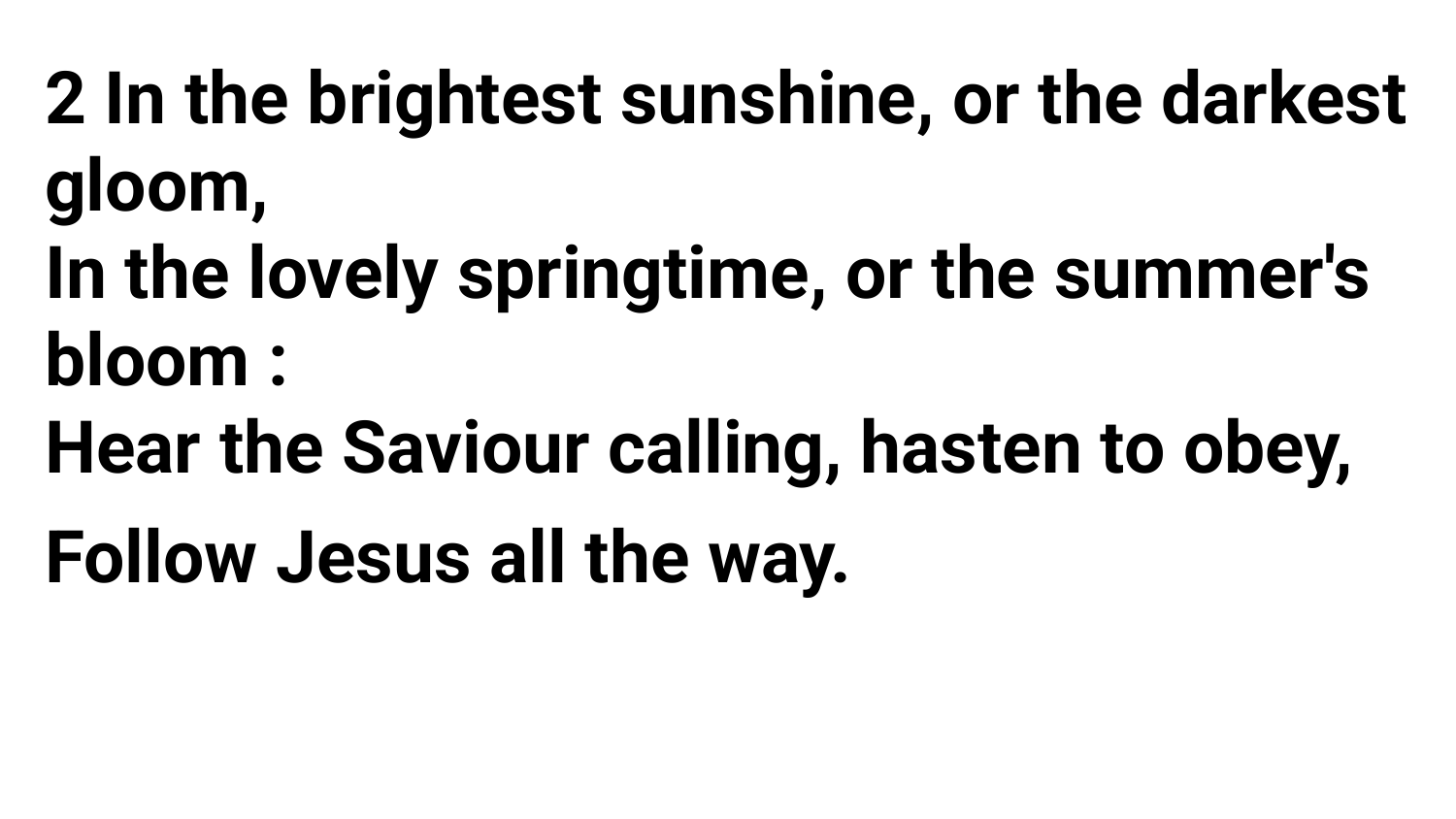

2 In the brightest sunshine, or the darkest gloom,
In the lovely springtime, or the summer's bloom :
Hear the Saviour calling, hasten to obey,
Follow Jesus all the way.